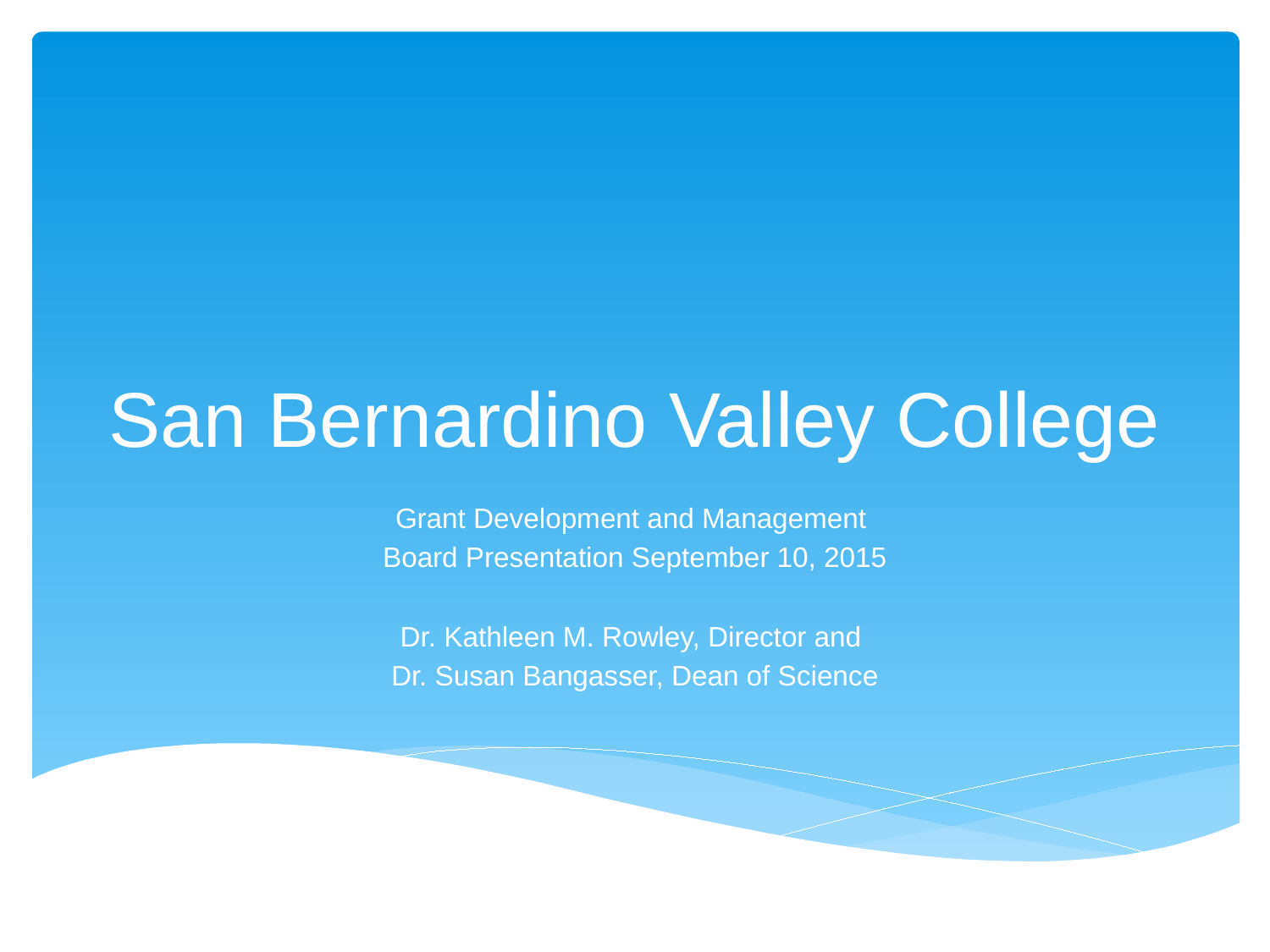

# San Bernardino Valley College
Grant Development and Management
Board Presentation September 10, 2015

Dr. Kathleen M. Rowley, Director and
Dr. Susan Bangasser, Dean of Science